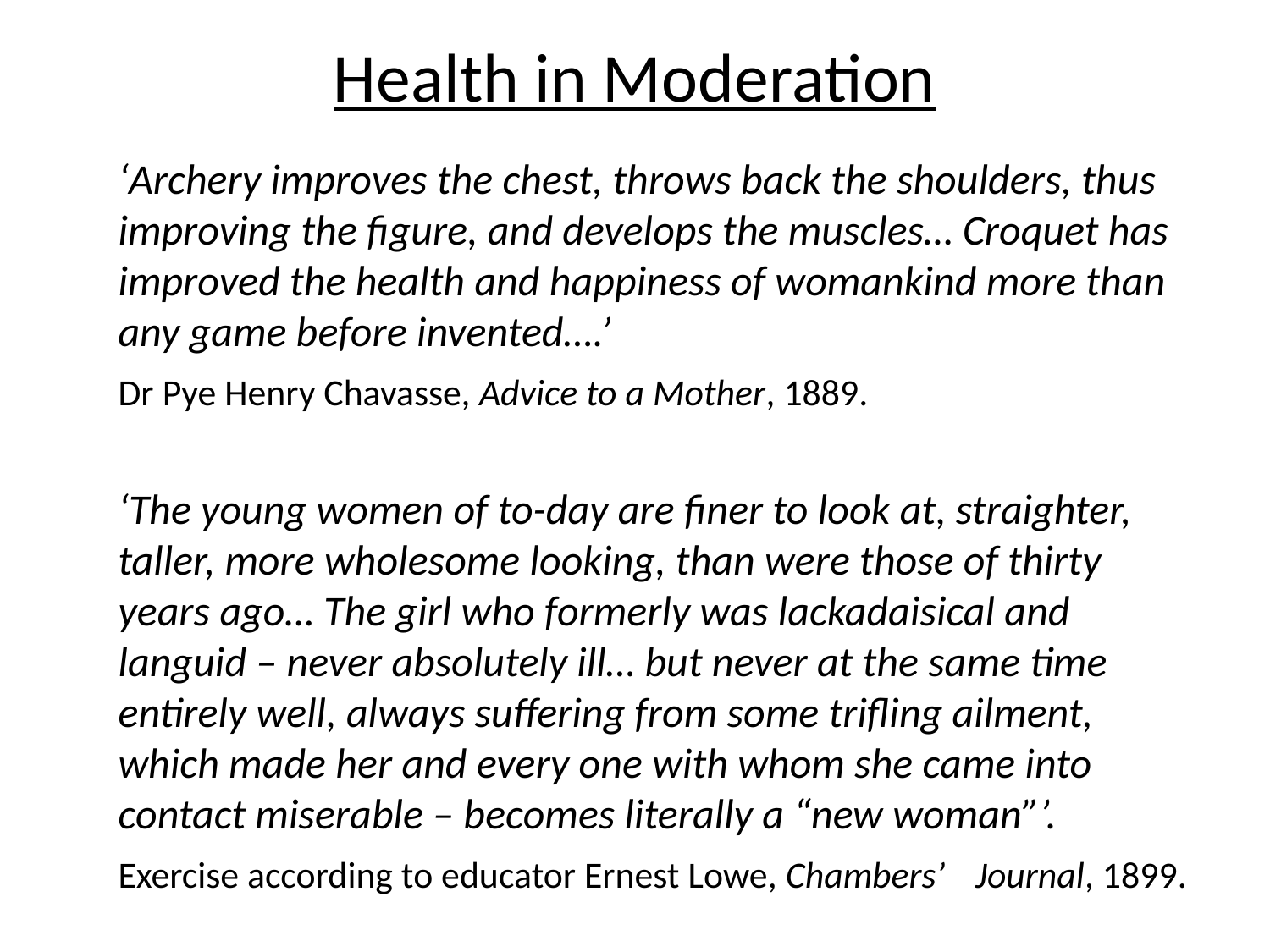

# Health in Moderation

	‘Archery improves the chest, throws back the shoulders, thus improving the figure, and develops the muscles… Croquet has improved the health and happiness of womankind more than any game before invented….’
			Dr Pye Henry Chavasse, Advice to a Mother, 1889.

	‘The young women of to-day are finer to look at, straighter, taller, more wholesome looking, than were those of thirty years ago… The girl who formerly was lackadaisical and languid – never absolutely ill… but never at the same time entirely well, always suffering from some trifling ailment, which made her and every one with whom she came into contact miserable – becomes literally a “new woman”’.
		Exercise according to educator Ernest Lowe, Chambers’ 	Journal, 1899.